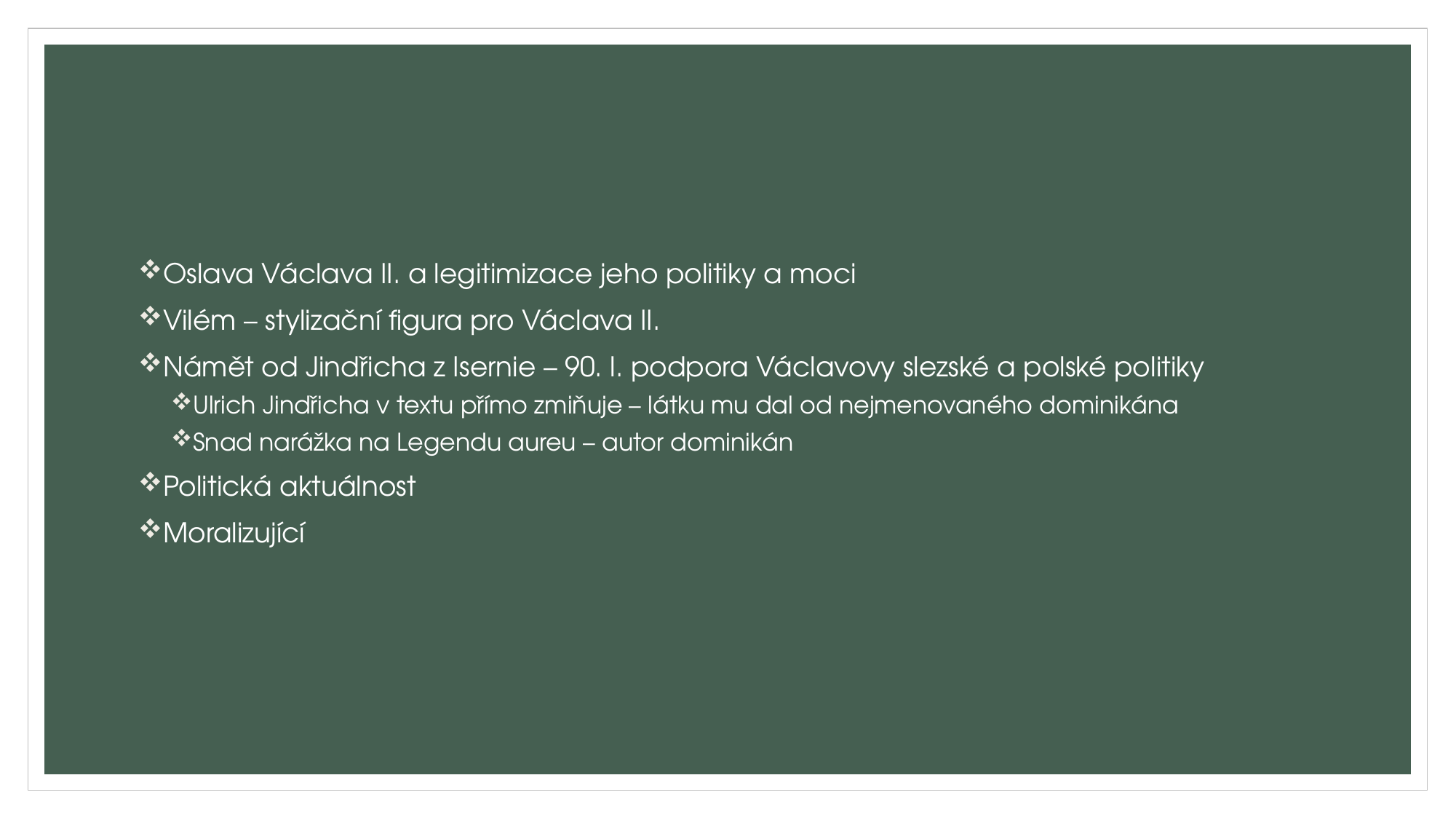

Oslava Václava II. a legitimizace jeho politiky a moci
Vilém – stylizační figura pro Václava II.
Námět od Jindřicha z Isernie – 90. l. podpora Václavovy slezské a polské politiky
Ulrich Jindřicha v textu přímo zmiňuje – látku mu dal od nejmenovaného dominikána
Snad narážka na Legendu aureu – autor dominikán
Politická aktuálnost
Moralizující